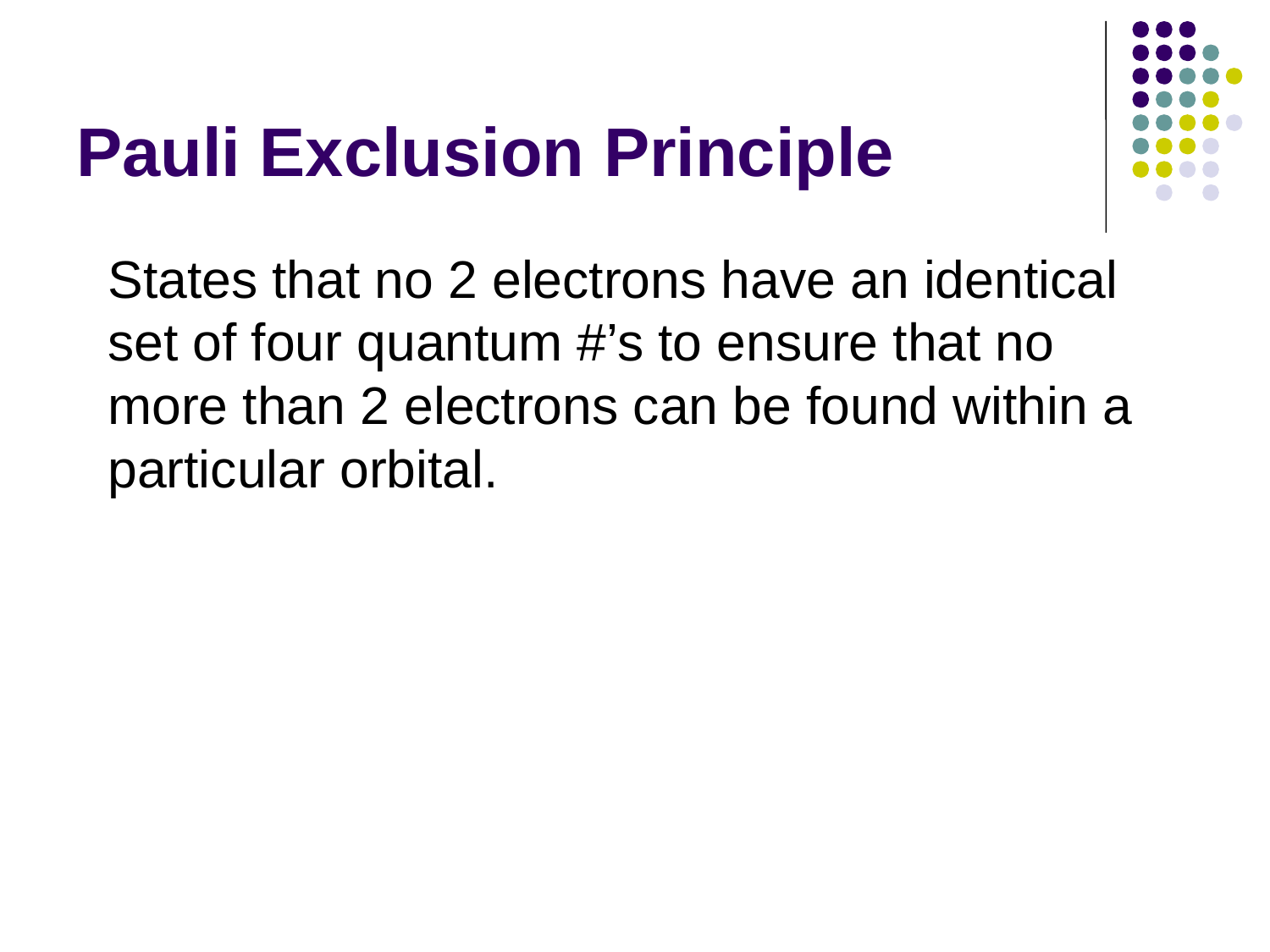

# Pauli Exclusion Principle
States that no 2 electrons have an identical set of four quantum #’s to ensure that no more than 2 electrons can be found within a particular orbital.